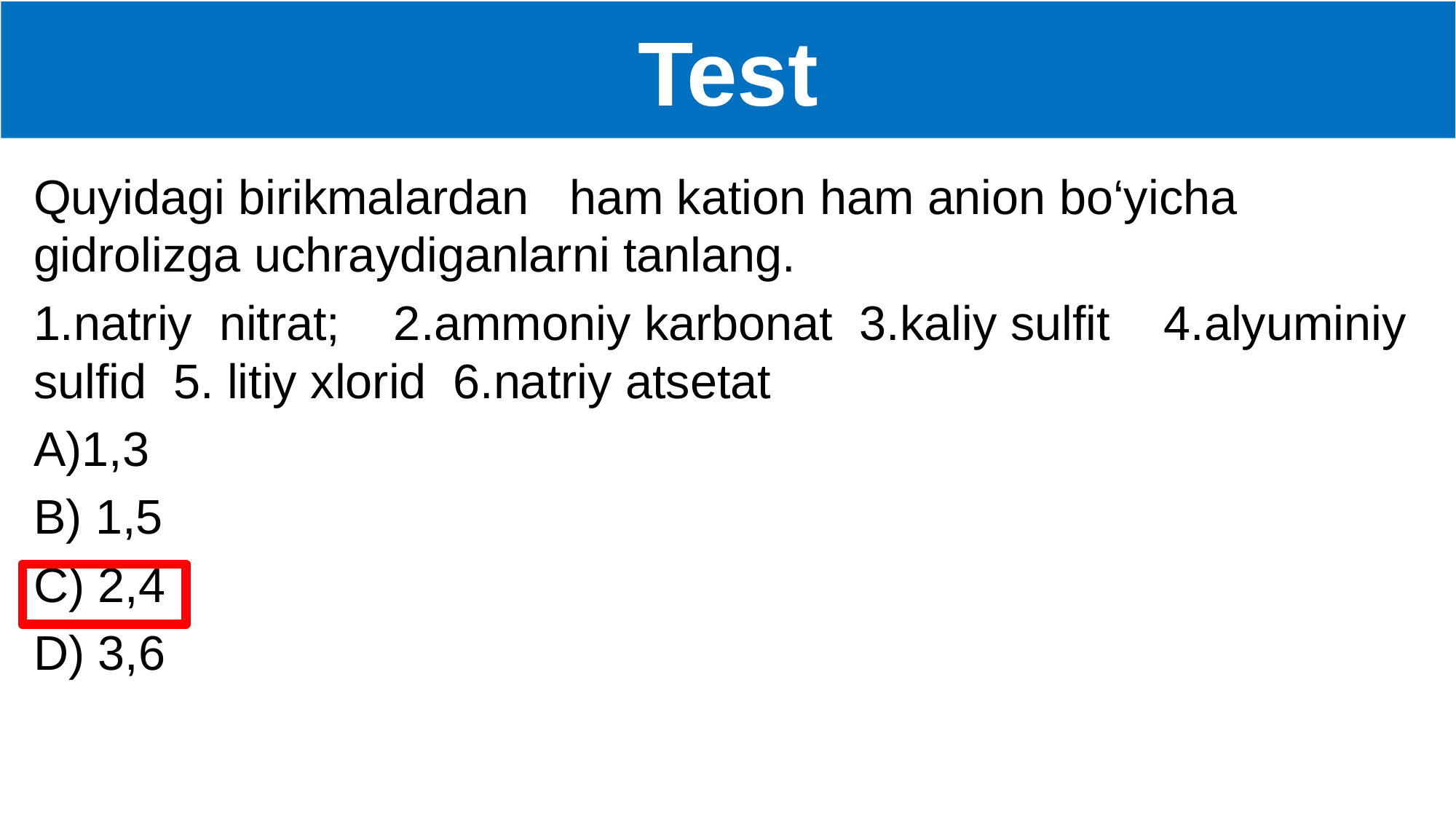

# Test
Quyidagi birikmalardan   ham kation ham anion bo‘yicha gidrolizga uchraydiganlarni tanlang.
1.natriy  nitrat;    2.ammoniy karbonat  3.kaliy sulfit    4.alyuminiy sulfid  5. litiy xlorid  6.natriy atsetat
A)1,3
B) 1,5
C) 2,4
D) 3,6